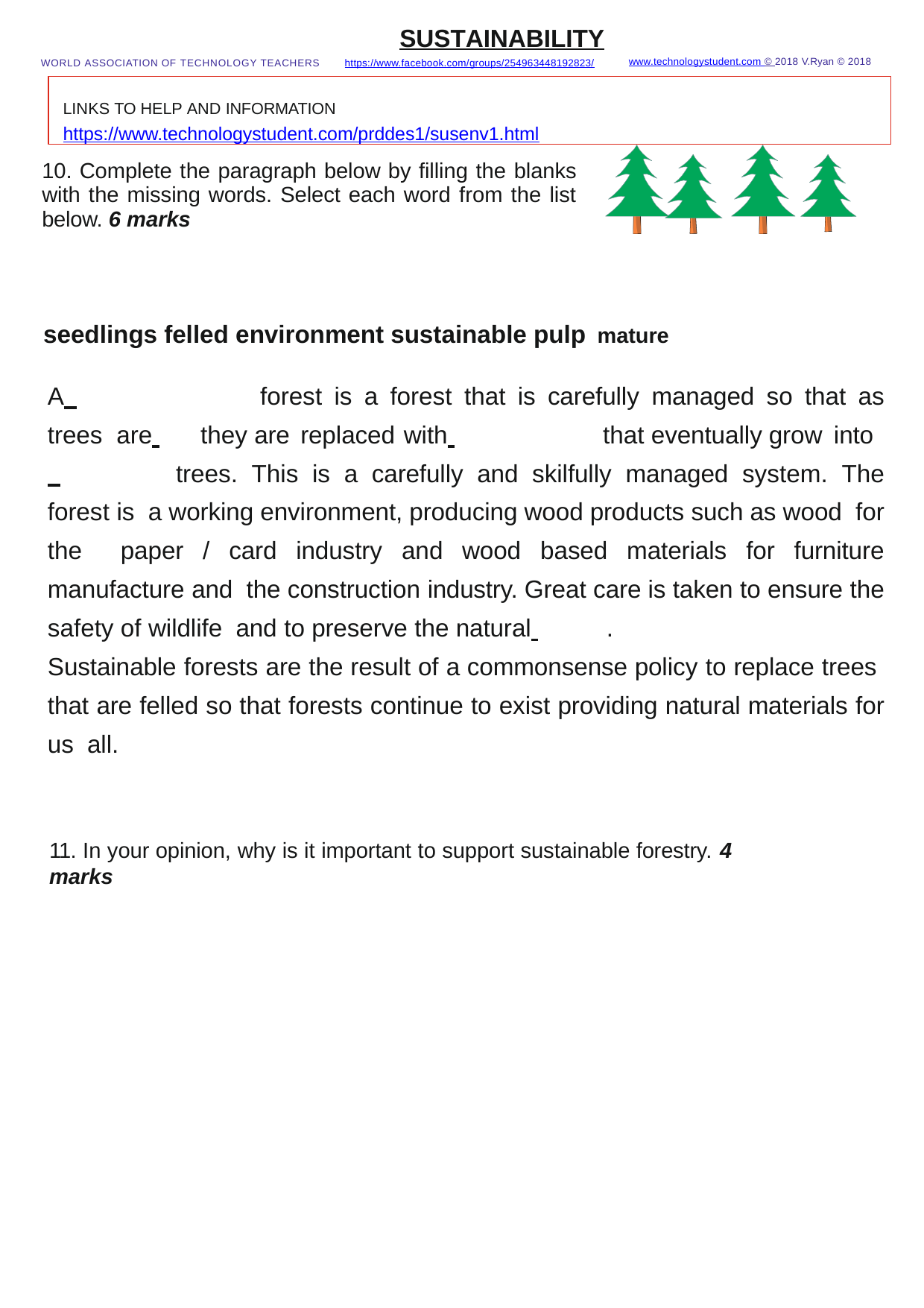

SUSTAINABILITY
https://www.facebook.com/groups/254963448192823/
www.technologystudent.com © 2018 V.Ryan © 2018
WORLD ASSOCIATION OF TECHNOLOGY TEACHERS
LINKS TO HELP AND INFORMATION	https://www.technologystudent.com/prddes1/susenv1.html

10. Complete the paragraph below by filling the blanks  with the missing words. Select each word from the list  below. 6 marks
seedlings felled environment sustainable pulp mature
A 		forest is a forest that is carefully managed so that as trees  are 	they are replaced with 	that eventually grow into
 	trees. This is a carefully and skilfully managed system. The forest is  a working environment, producing wood products such as wood for the  paper / card industry and wood based materials for furniture manufacture and  the construction industry. Great care is taken to ensure the safety of wildlife  and to preserve the natural 	.
Sustainable forests are the result of a commonsense policy to replace trees  that are felled so that forests continue to exist providing natural materials for us  all.
11. In your opinion, why is it important to support sustainable forestry.	4 marks